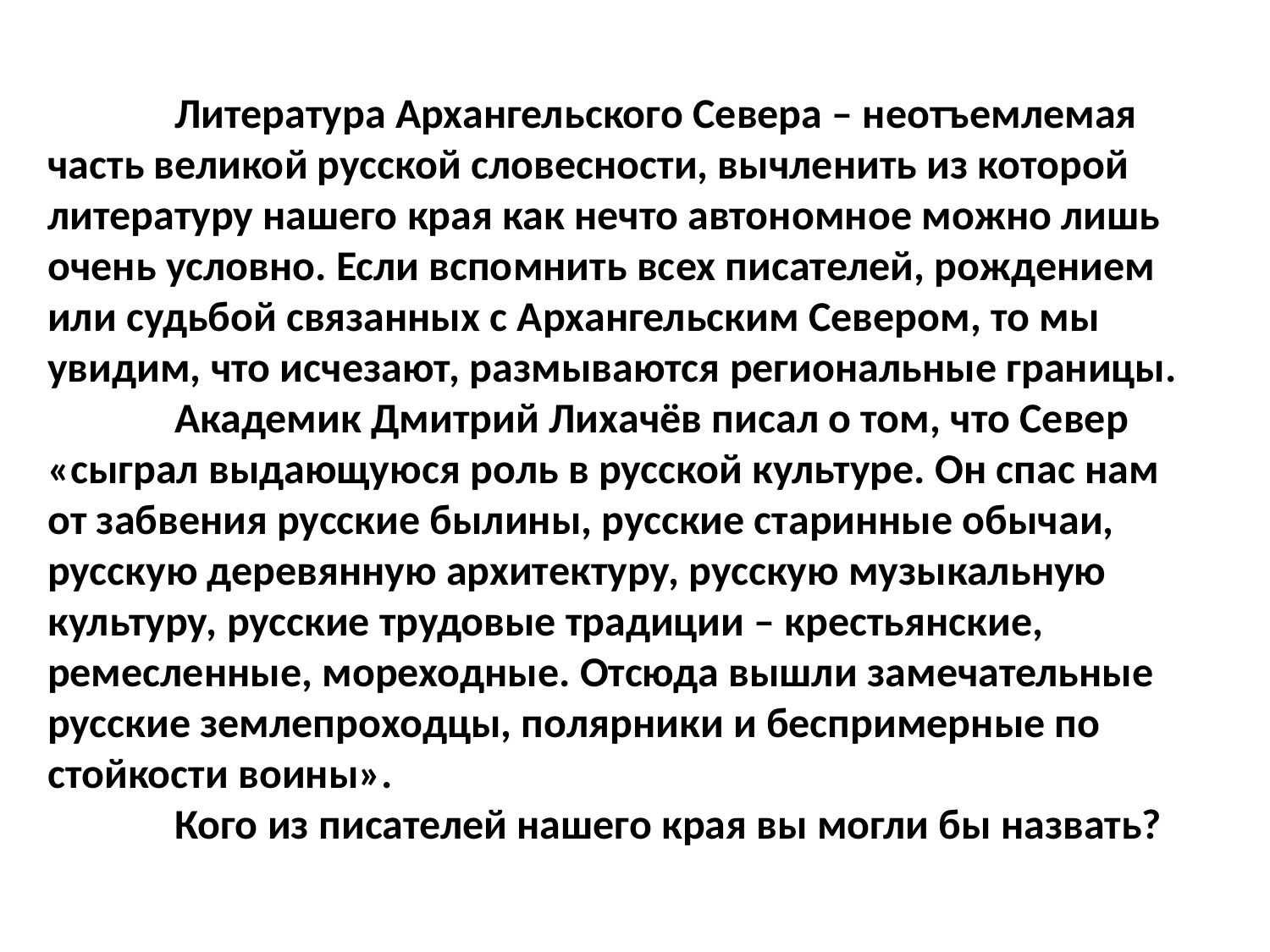

# Литература Архангельского Севера – неотъемлемая часть великой русской словесности, вычленить из которой литературу нашего края как нечто автономное можно лишь очень условно. Если вспомнить всех писателей, рождением или судьбой связанных с Архангельским Севером, то мы увидим, что исчезают, размываются региональные границы. Академик Дмитрий Лихачёв писал о том, что Север «сыграл выдающуюся роль в русской культуре. Он спас нам от забвения русские былины, русские старинные обычаи, русскую деревянную архитектуру, русскую музыкальную культуру, русские трудовые традиции – крестьянские, ремесленные, мореходные. Отсюда вышли замечательные русские землепроходцы, полярники и беспримерные по стойкости воины». Кого из писателей нашего края вы могли бы назвать?